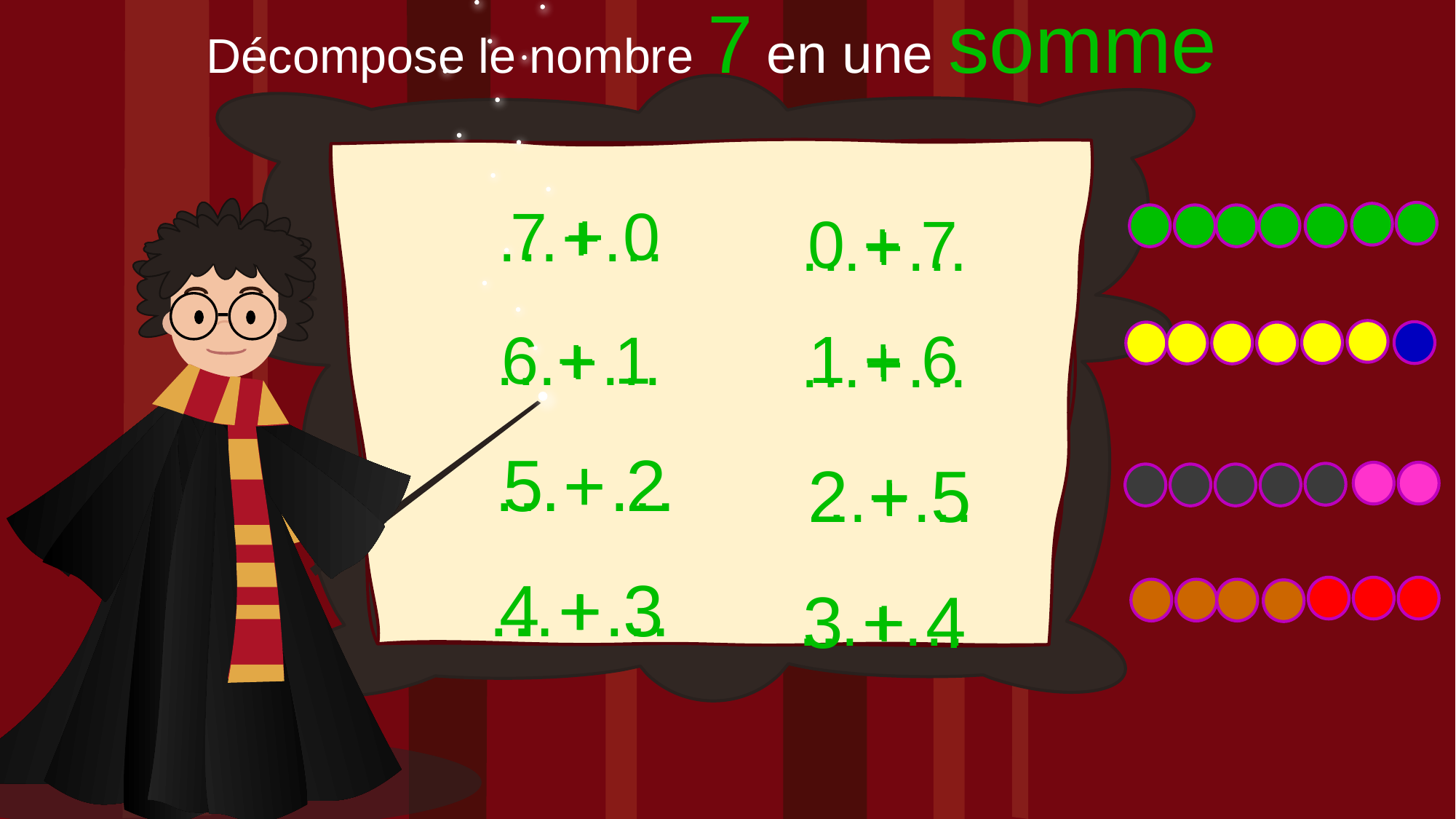

Décompose le nombre 7 en une somme
…+…
…+…
0 + 7

7 + 0

…+…
…+…
1 + 6
6 + 1

…+…
…+…
5 + 2

2 + 5

…+…
…+…
4 + 3

3 + 4